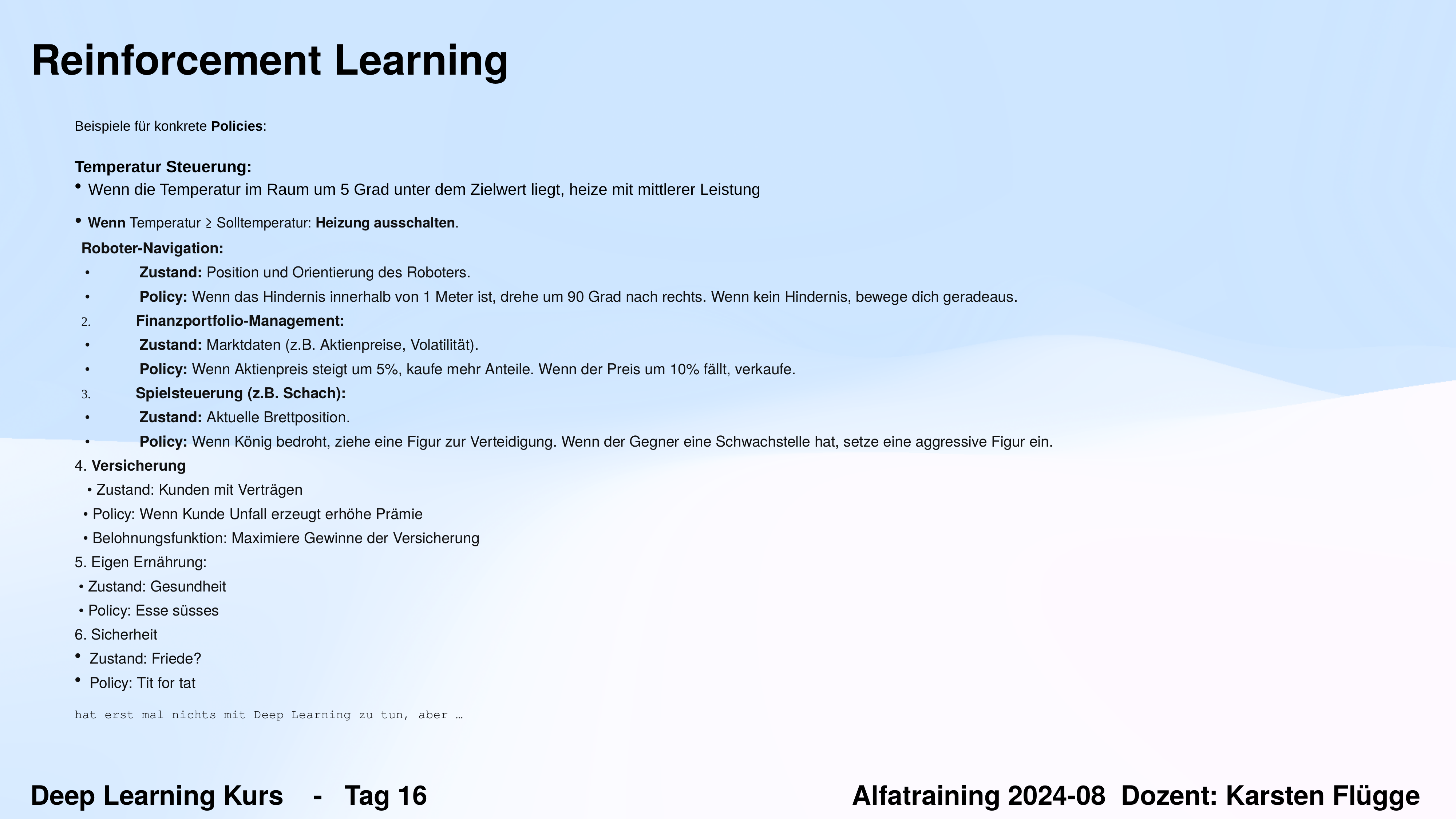

Reinforcement Learning
Beispiele für konkrete Policies:

Temperatur Steuerung:
Wenn die Temperatur im Raum um 5 Grad unter dem Zielwert liegt, heize mit mittlerer Leistung
• Wenn Temperatur ≥ Solltemperatur: Heizung ausschalten.
	Roboter-Navigation:
	•	Zustand: Position und Orientierung des Roboters.
	•	Policy: Wenn das Hindernis innerhalb von 1 Meter ist, drehe um 90 Grad nach rechts. Wenn kein Hindernis, bewege dich geradeaus.
	2.	Finanzportfolio-Management:
	•	Zustand: Marktdaten (z.B. Aktienpreise, Volatilität).
	•	Policy: Wenn Aktienpreis steigt um 5%, kaufe mehr Anteile. Wenn der Preis um 10% fällt, verkaufe.
	3.	Spielsteuerung (z.B. Schach):
	•	Zustand: Aktuelle Brettposition.
	•	Policy: Wenn König bedroht, ziehe eine Figur zur Verteidigung. Wenn der Gegner eine Schwachstelle hat, setze eine aggressive Figur ein.
4. Versicherung
   • Zustand: Kunden mit Verträgen
  • Policy: Wenn Kunde Unfall erzeugt erhöhe Prämie
  • Belohnungsfunktion: Maximiere Gewinne der Versicherung
5. Eigen Ernährung:
 • Zustand: Gesundheit
 • Policy: Esse süsses
6. Sicherheit
Zustand: Friede?
Policy: Tit for tat

hat erst mal nichts mit Deep Learning zu tun, aber …
Deep Learning Kurs    -   Tag 16                                                         Alfatraining 2024-08  Dozent: Karsten Flügge